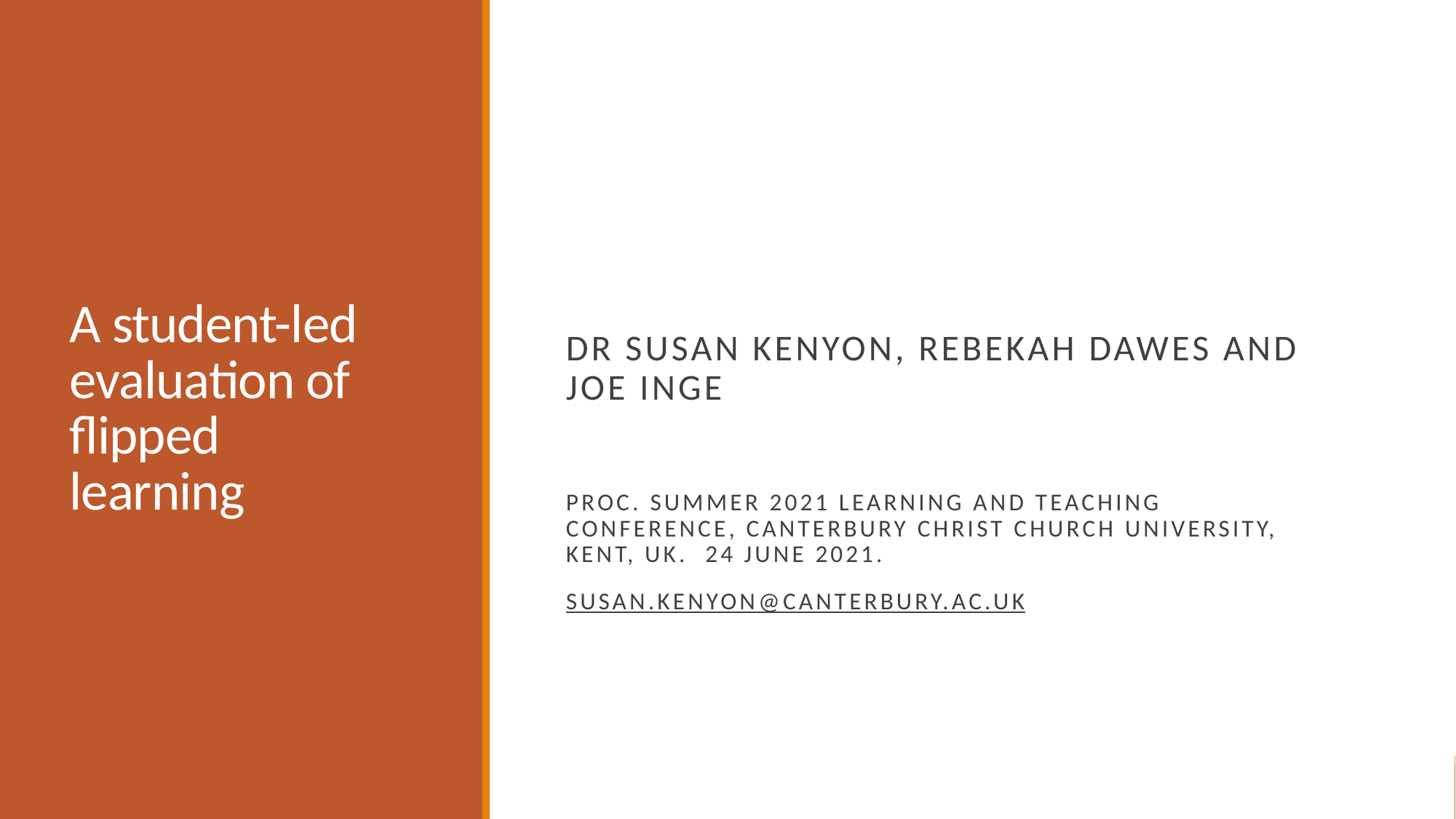

# A student-led evaluation of flipped learning

Dr Susan Kenyon, Rebekah Dawes and Joe Inge

Proc. Summer 2021 Learning and Teaching Conference, Canterbury Christ Church University, Kent, UK.  24 June 2021.
Susan.Kenyon@Canterbury.ac.uk